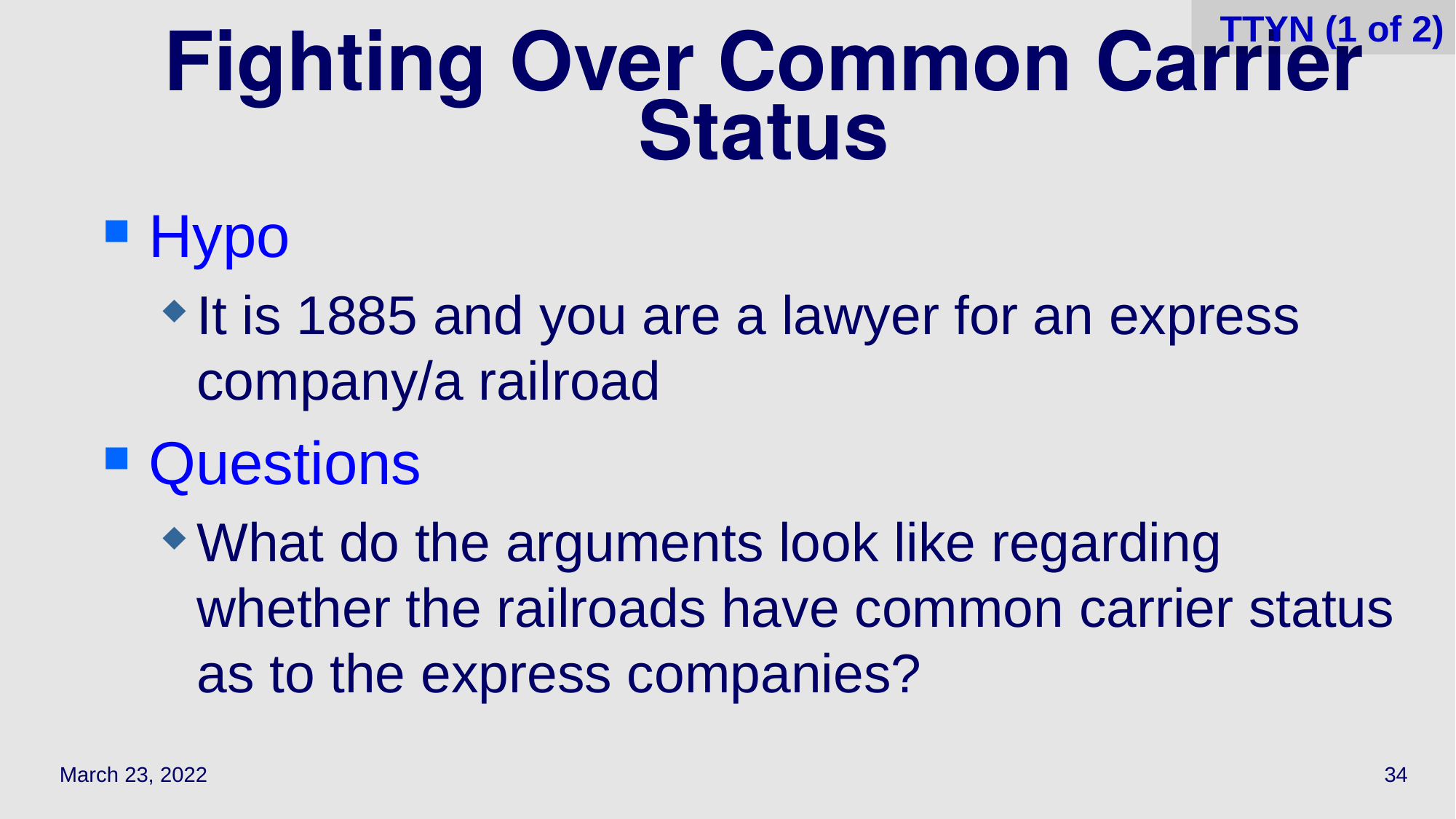

TTYN (1 of 2)
# Fighting Over Common Carrier Status
Hypo
It is 1885 and you are a lawyer for an express company/a railroad
Questions
What do the arguments look like regarding whether the railroads have common carrier status as to the express companies?
March 23, 2022
34